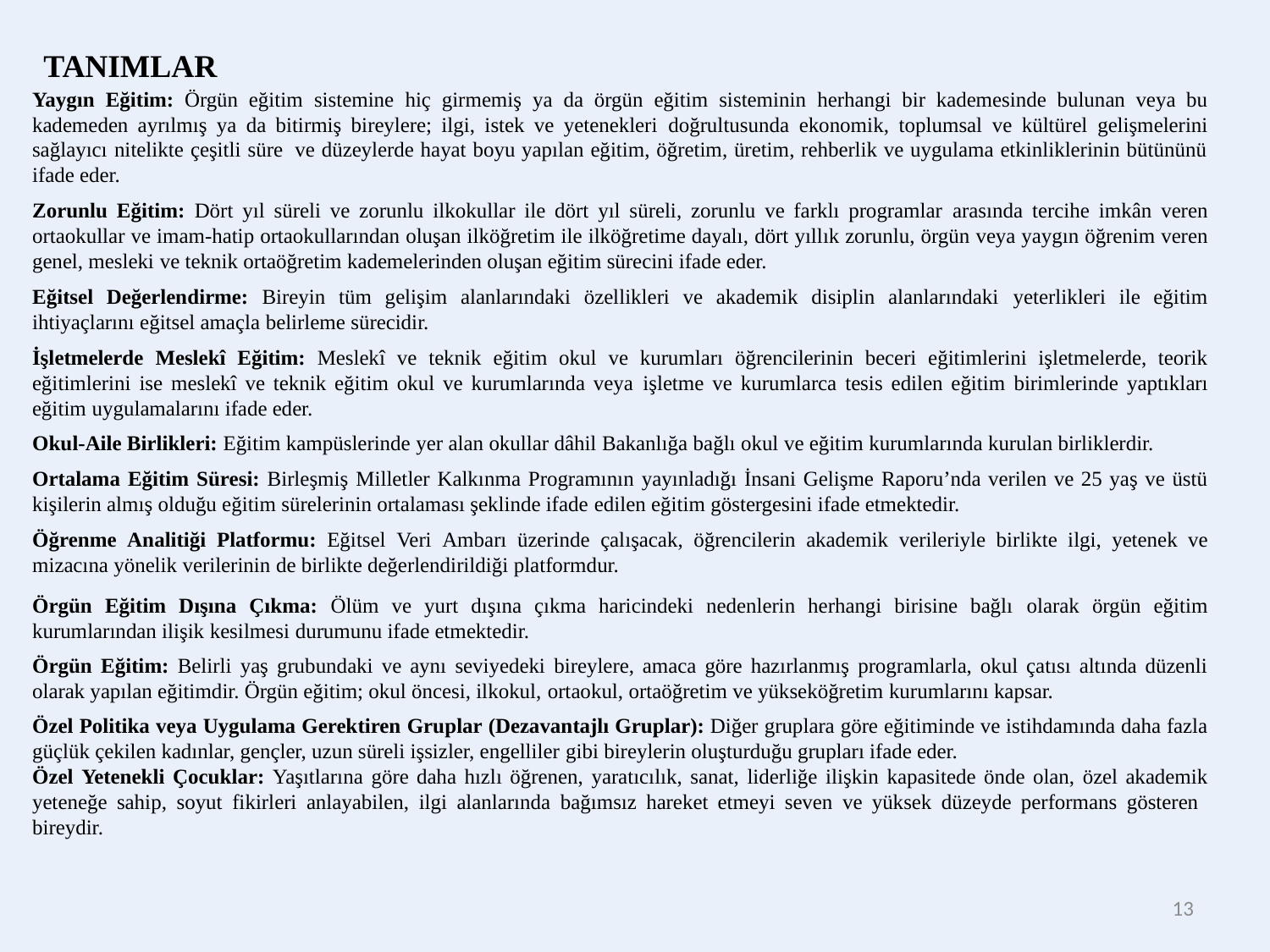

TANIMLAR
Yaygın Eğitim: Örgün eğitim sistemine hiç girmemiş ya da örgün eğitim sisteminin herhangi bir kademesinde bulunan veya bu kademeden ayrılmış ya da bitirmiş bireylere; ilgi, istek ve yetenekleri doğrultusunda ekonomik, toplumsal ve kültürel gelişmelerini sağlayıcı nitelikte çeşitli süre ve düzeylerde hayat boyu yapılan eğitim, öğretim, üretim, rehberlik ve uygulama etkinliklerinin bütününü ifade eder.
Zorunlu Eğitim: Dört yıl süreli ve zorunlu ilkokullar ile dört yıl süreli, zorunlu ve farklı programlar arasında tercihe imkân veren ortaokullar ve imam-hatip ortaokullarından oluşan ilköğretim ile ilköğretime dayalı, dört yıllık zorunlu, örgün veya yaygın öğrenim veren genel, mesleki ve teknik ortaöğretim kademelerinden oluşan eğitim sürecini ifade eder.
Eğitsel Değerlendirme: Bireyin tüm gelişim alanlarındaki özellikleri ve akademik disiplin alanlarındaki yeterlikleri ile eğitim ihtiyaçlarını eğitsel amaçla belirleme sürecidir.
İşletmelerde Meslekî Eğitim: Meslekî ve teknik eğitim okul ve kurumları öğrencilerinin beceri eğitimlerini işletmelerde, teorik eğitimlerini ise meslekî ve teknik eğitim okul ve kurumlarında veya işletme ve kurumlarca tesis edilen eğitim birimlerinde yaptıkları eğitim uygulamalarını ifade eder.
Okul-Aile Birlikleri: Eğitim kampüslerinde yer alan okullar dâhil Bakanlığa bağlı okul ve eğitim kurumlarında kurulan birliklerdir.
Ortalama Eğitim Süresi: Birleşmiş Milletler Kalkınma Programının yayınladığı İnsani Gelişme Raporu’nda verilen ve 25 yaş ve üstü kişilerin almış olduğu eğitim sürelerinin ortalaması şeklinde ifade edilen eğitim göstergesini ifade etmektedir.
Öğrenme Analitiği Platformu: Eğitsel Veri Ambarı üzerinde çalışacak, öğrencilerin akademik verileriyle birlikte ilgi, yetenek ve mizacına yönelik verilerinin de birlikte değerlendirildiği platformdur.
Örgün Eğitim Dışına Çıkma: Ölüm ve yurt dışına çıkma haricindeki nedenlerin herhangi birisine bağlı olarak örgün eğitim kurumlarından ilişik kesilmesi durumunu ifade etmektedir.
Örgün Eğitim: Belirli yaş grubundaki ve aynı seviyedeki bireylere, amaca göre hazırlanmış programlarla, okul çatısı altında düzenli olarak yapılan eğitimdir. Örgün eğitim; okul öncesi, ilkokul, ortaokul, ortaöğretim ve yükseköğretim kurumlarını kapsar.
Özel Politika veya Uygulama Gerektiren Gruplar (Dezavantajlı Gruplar): Diğer gruplara göre eğitiminde ve istihdamında daha fazla güçlük çekilen kadınlar, gençler, uzun süreli işsizler, engelliler gibi bireylerin oluşturduğu grupları ifade eder.
Özel Yetenekli Çocuklar: Yaşıtlarına göre daha hızlı öğrenen, yaratıcılık, sanat, liderliğe ilişkin kapasitede önde olan, özel akademik yeteneğe sahip, soyut fikirleri anlayabilen, ilgi alanlarında bağımsız hareket etmeyi seven ve yüksek düzeyde performans gösteren  bireydir.

13